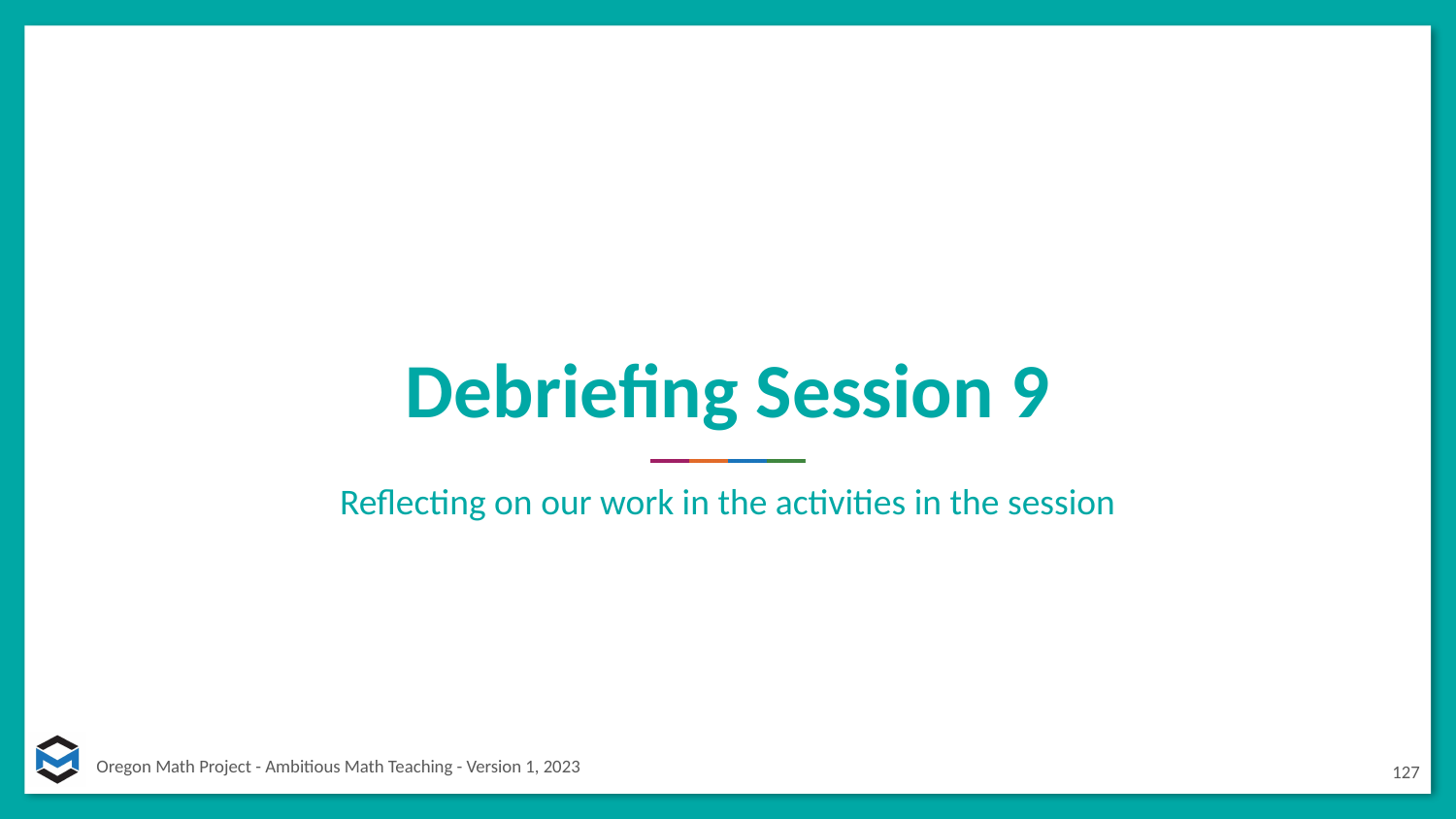

# Debriefing Session 9
Reflecting on our work in the activities in the session
127